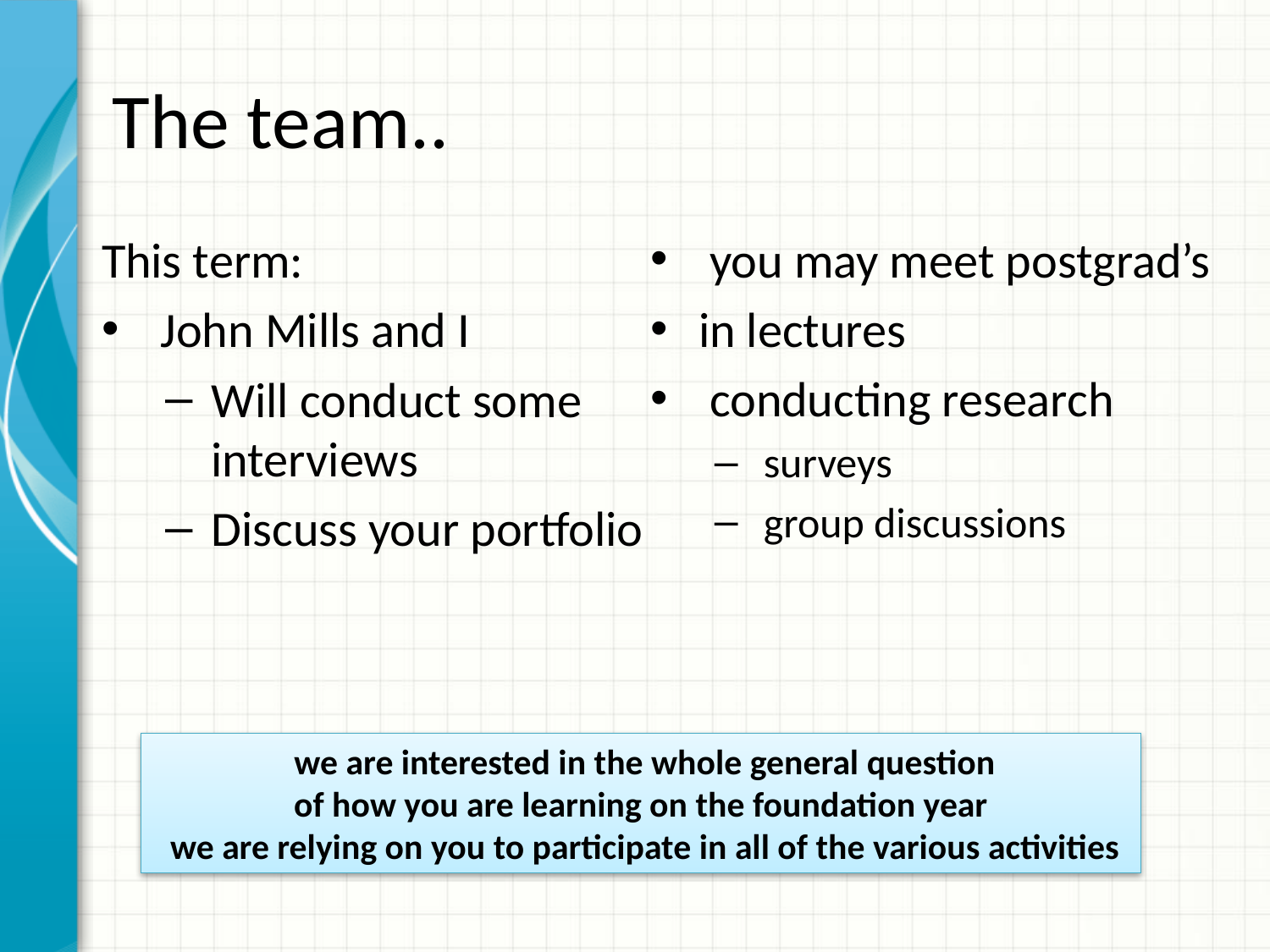

# The team..
 you may meet postgrad’s
in lectures
 conducting research
 surveys
 group discussions
This term:
 John Mills and I
Will conduct some interviews
Discuss your portfolio
 we are interested in the whole general question
of how you are learning on the foundation year
 we are relying on you to participate in all of the various activities